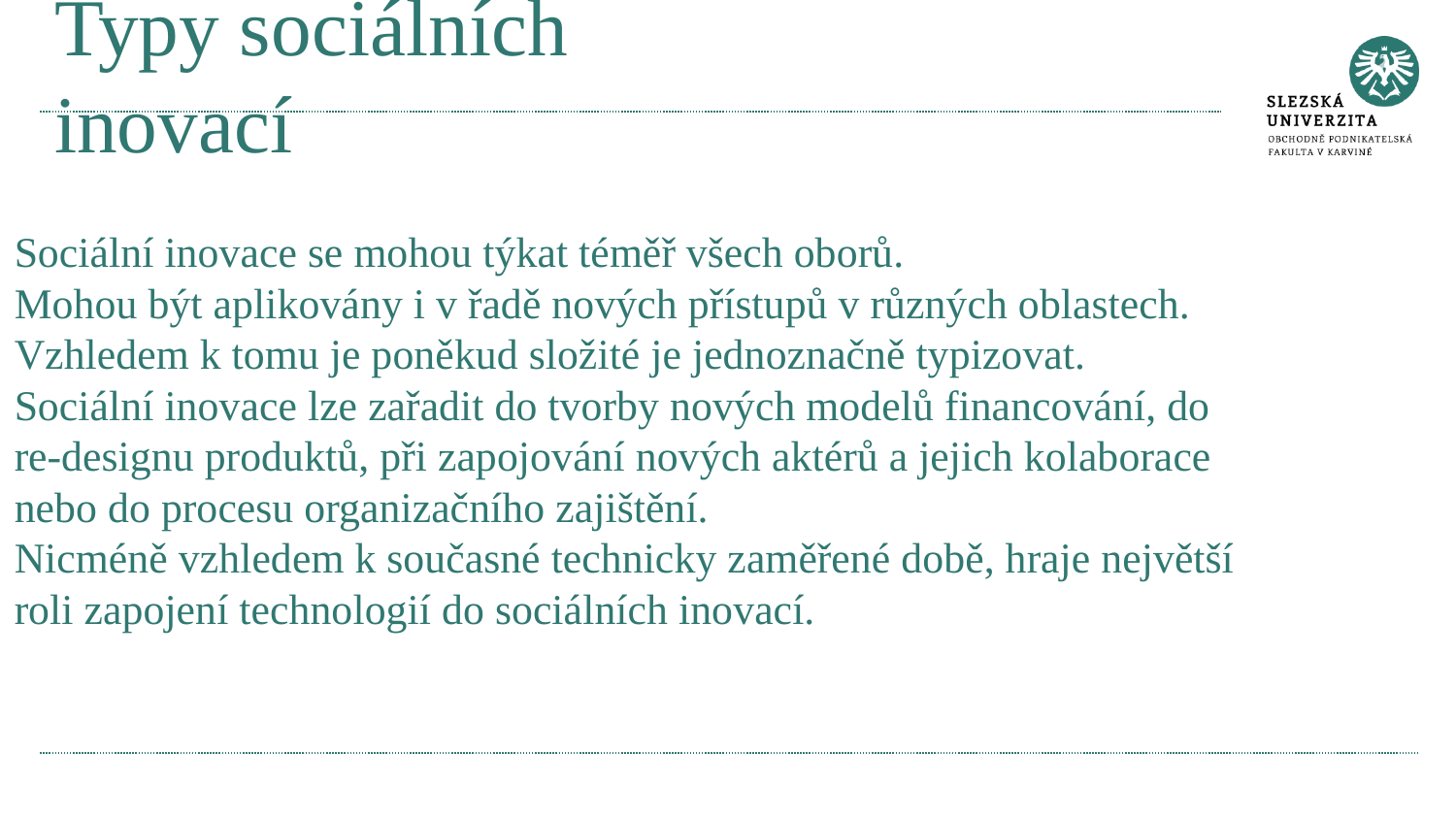

# Typy sociálních inovací
Sociální inovace se mohou týkat téměř všech oborů.
Mohou být aplikovány i v řadě nových přístupů v různých oblastech.
Vzhledem k tomu je poněkud složité je jednoznačně typizovat.
Sociální inovace lze zařadit do tvorby nových modelů financování, do re-designu produktů, při zapojování nových aktérů a jejich kolaborace nebo do procesu organizačního zajištění.
Nicméně vzhledem k současné technicky zaměřené době, hraje největší roli zapojení technologií do sociálních inovací.